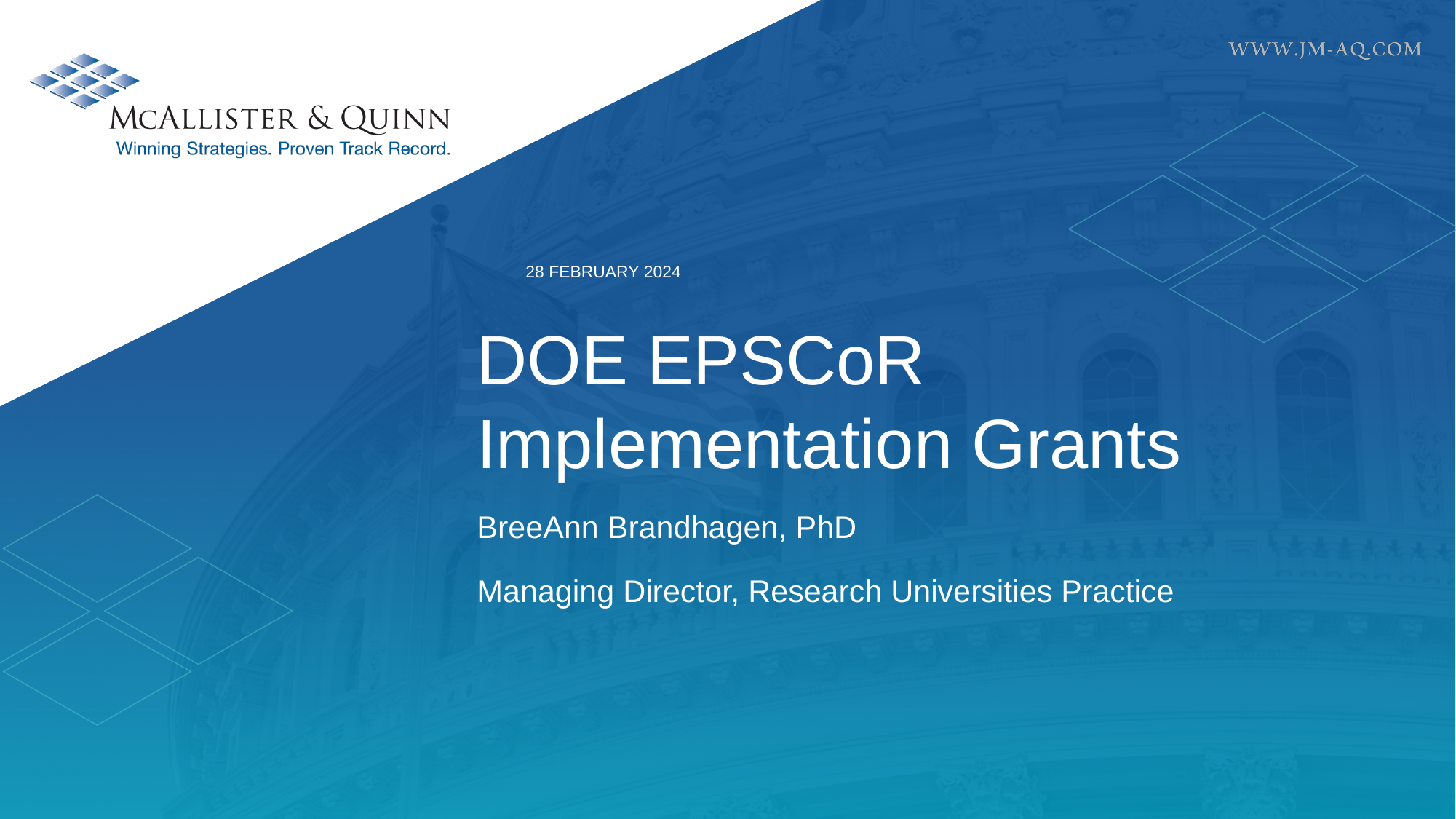

28 FEBRUARY 2024
# DOE EPSCoR Implementation Grants
BreeAnn Brandhagen, PhD
Managing Director, Research Universities Practice